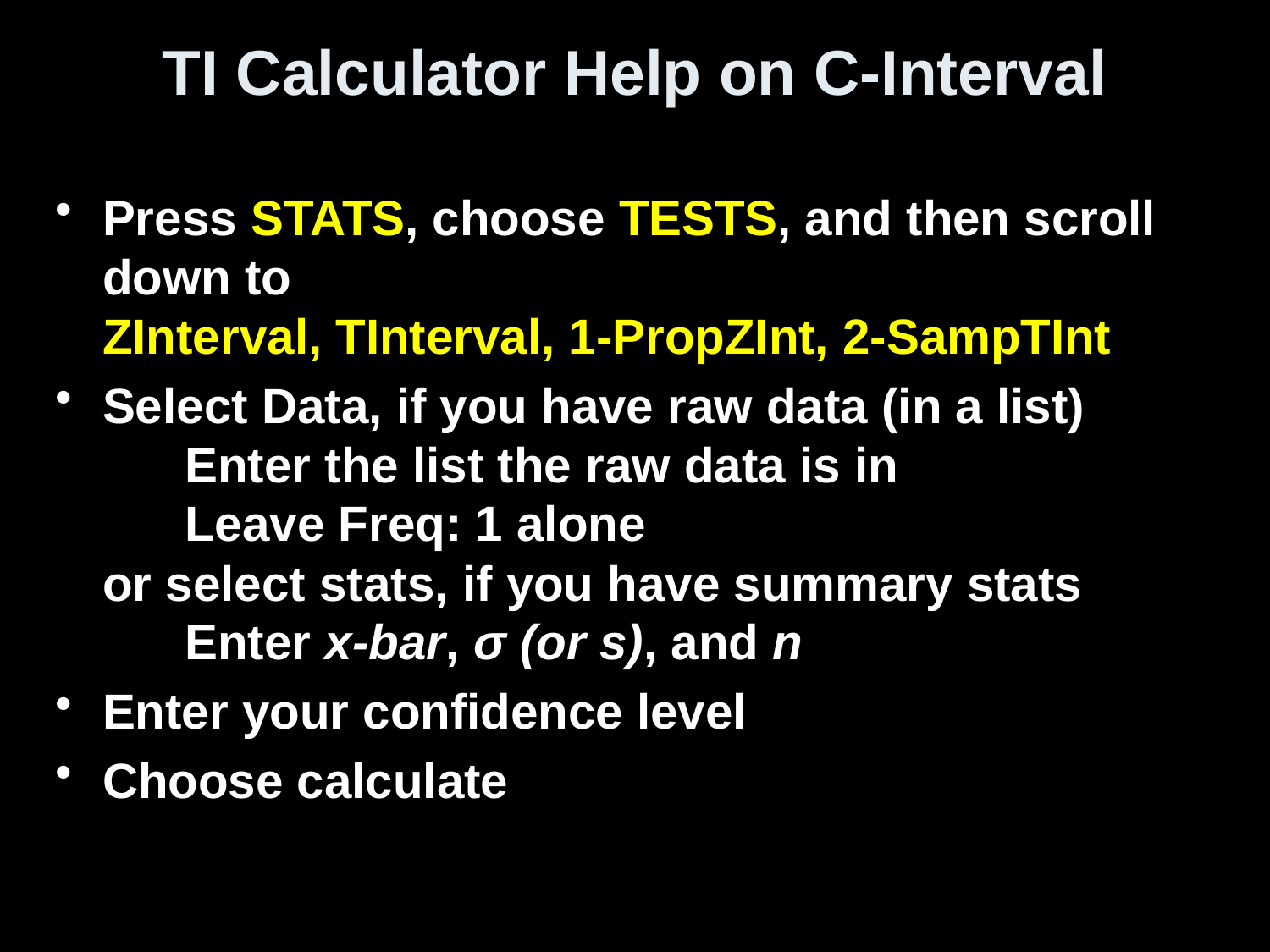

# TI Calculator Help on C-Interval
Press STATS, choose TESTS, and then scroll down to
ZInterval, TInterval, 1-PropZInt, 2-SampTInt
Select Data, if you have raw data (in a list)
      Enter the list the raw data is in
      Leave Freq: 1 alone
or select stats, if you have summary stats
      Enter x-bar, σ (or s), and n
Enter your confidence level
Choose calculate